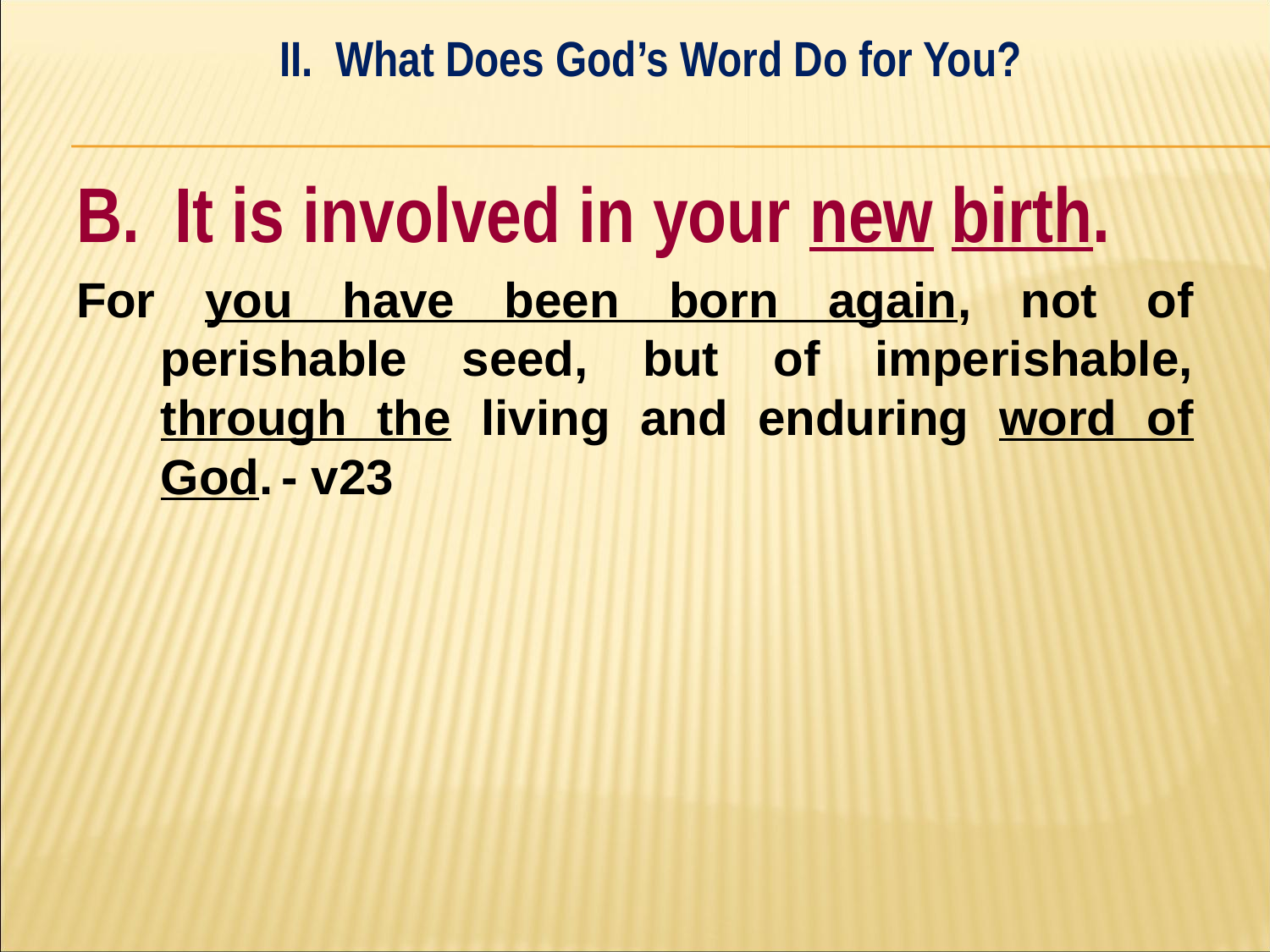

II.  What Does God’s Word Do for You?
#
B.  It is involved in your new birth.
For you have been born again, not of perishable seed, but of imperishable, through the living and enduring word of God. - v23